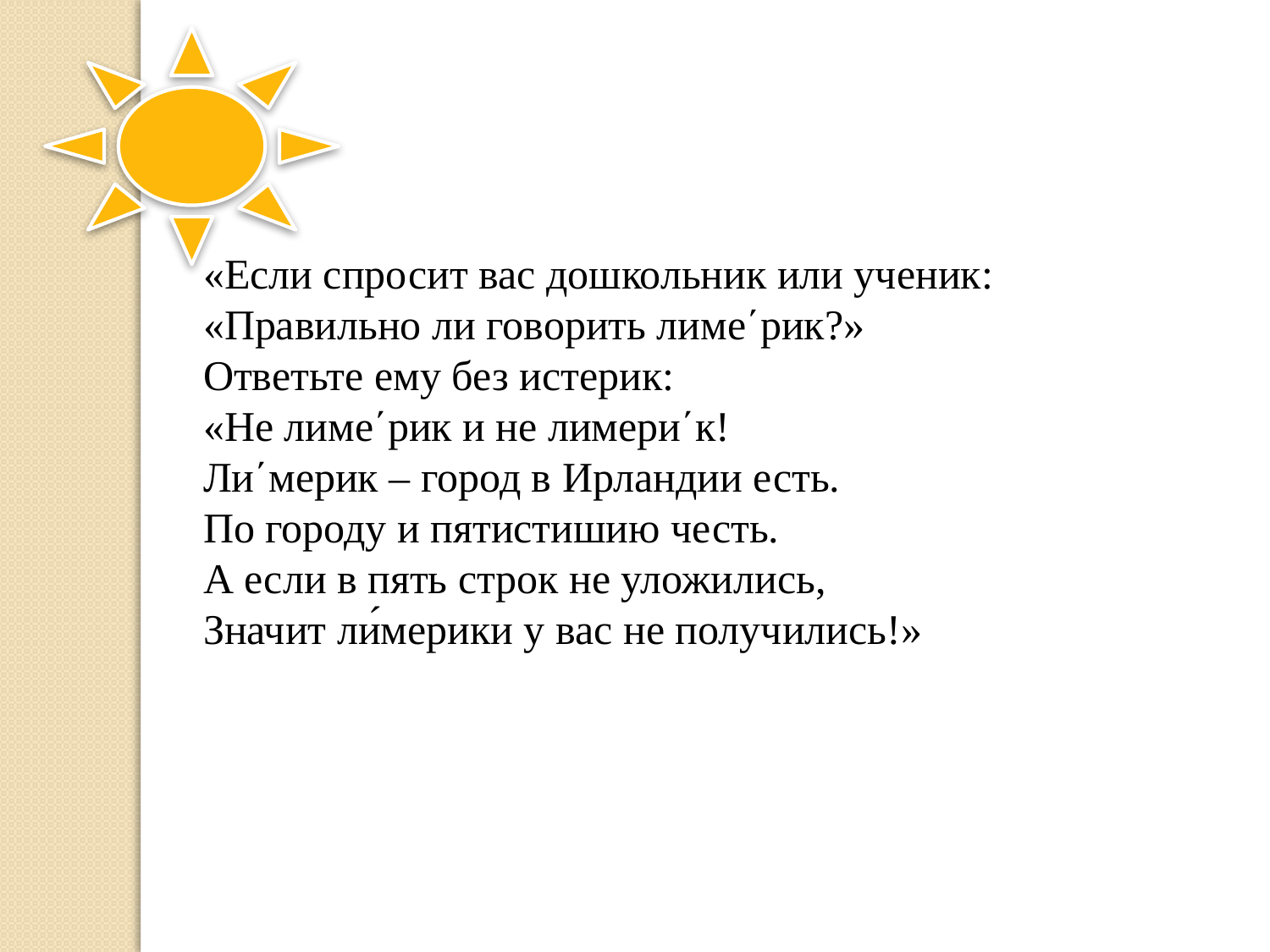

«Если спросит вас дошкольник или ученик:
«Правильно ли говорить лиме΄рик?»
Ответьте ему без истерик:
«Не лиме΄рик и не лимери΄к!
Ли΄мерик – город в Ирландии есть.
По городу и пятистишию честь.
А если в пять строк не уложились,
Значит ли́мерики у вас не получились!»